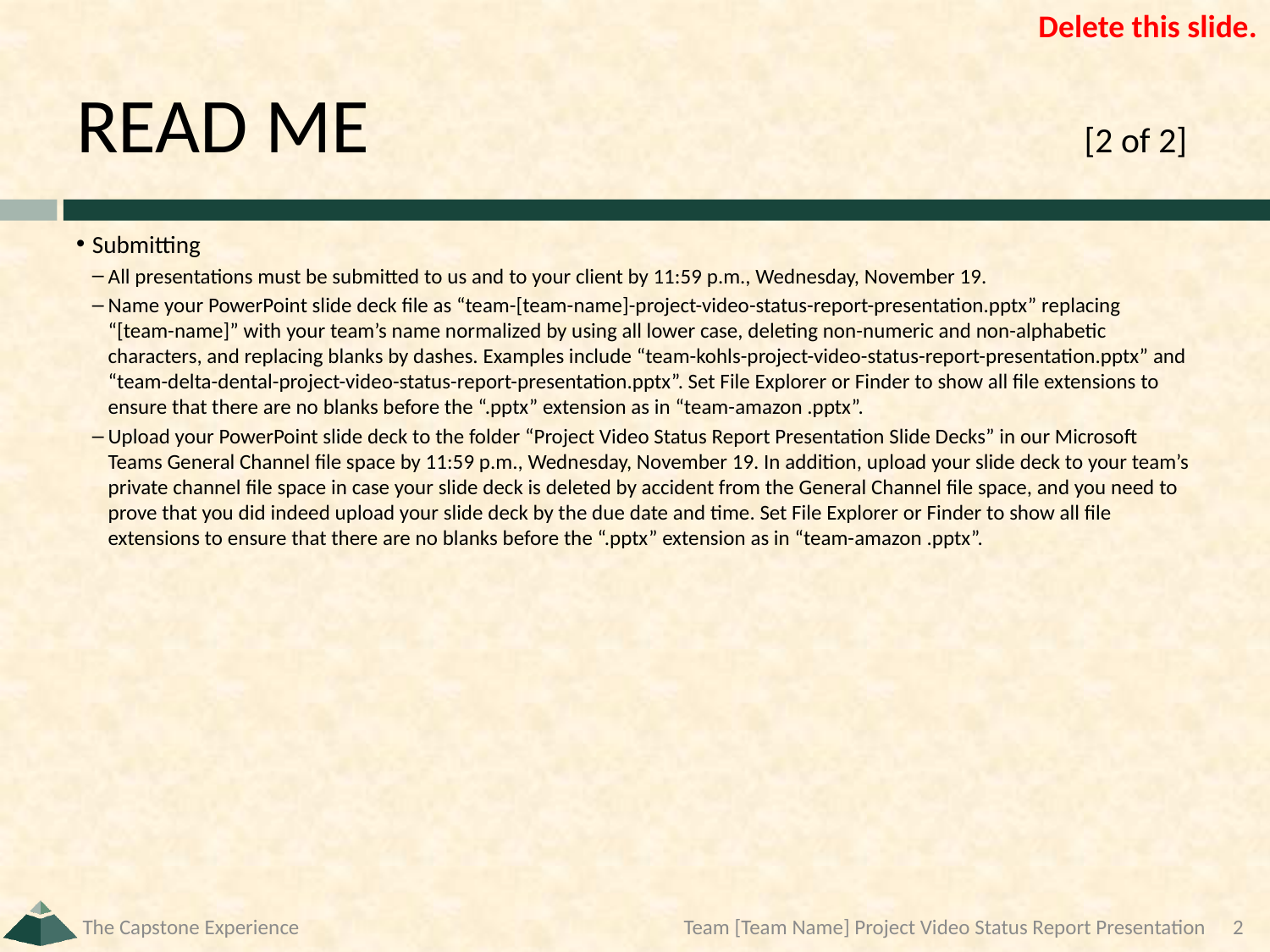

Delete this slide.
# READ ME	[2 of 2]
Submitting
All presentations must be submitted to us and to your client by 11:59 p.m., Wednesday, November 19.
Name your PowerPoint slide deck file as “team-[team-name]-project-video-status-report-presentation.pptx” replacing “[team-name]” with your team’s name normalized by using all lower case, deleting non-numeric and non-alphabetic characters, and replacing blanks by dashes. Examples include “team-kohls-project-video-status-report-presentation.pptx” and “team-delta-dental-project-video-status-report-presentation.pptx”. Set File Explorer or Finder to show all file extensions to ensure that there are no blanks before the “.pptx” extension as in “team-amazon .pptx”.
Upload your PowerPoint slide deck to the folder “Project Video Status Report Presentation Slide Decks” in our Microsoft Teams General Channel file space by 11:59 p.m., Wednesday, November 19. In addition, upload your slide deck to your team’s private channel file space in case your slide deck is deleted by accident from the General Channel file space, and you need to prove that you did indeed upload your slide deck by the due date and time. Set File Explorer or Finder to show all file extensions to ensure that there are no blanks before the “.pptx” extension as in “team-amazon .pptx”.
The Capstone Experience
Team [Team Name] Project Video Status Report Presentation
2